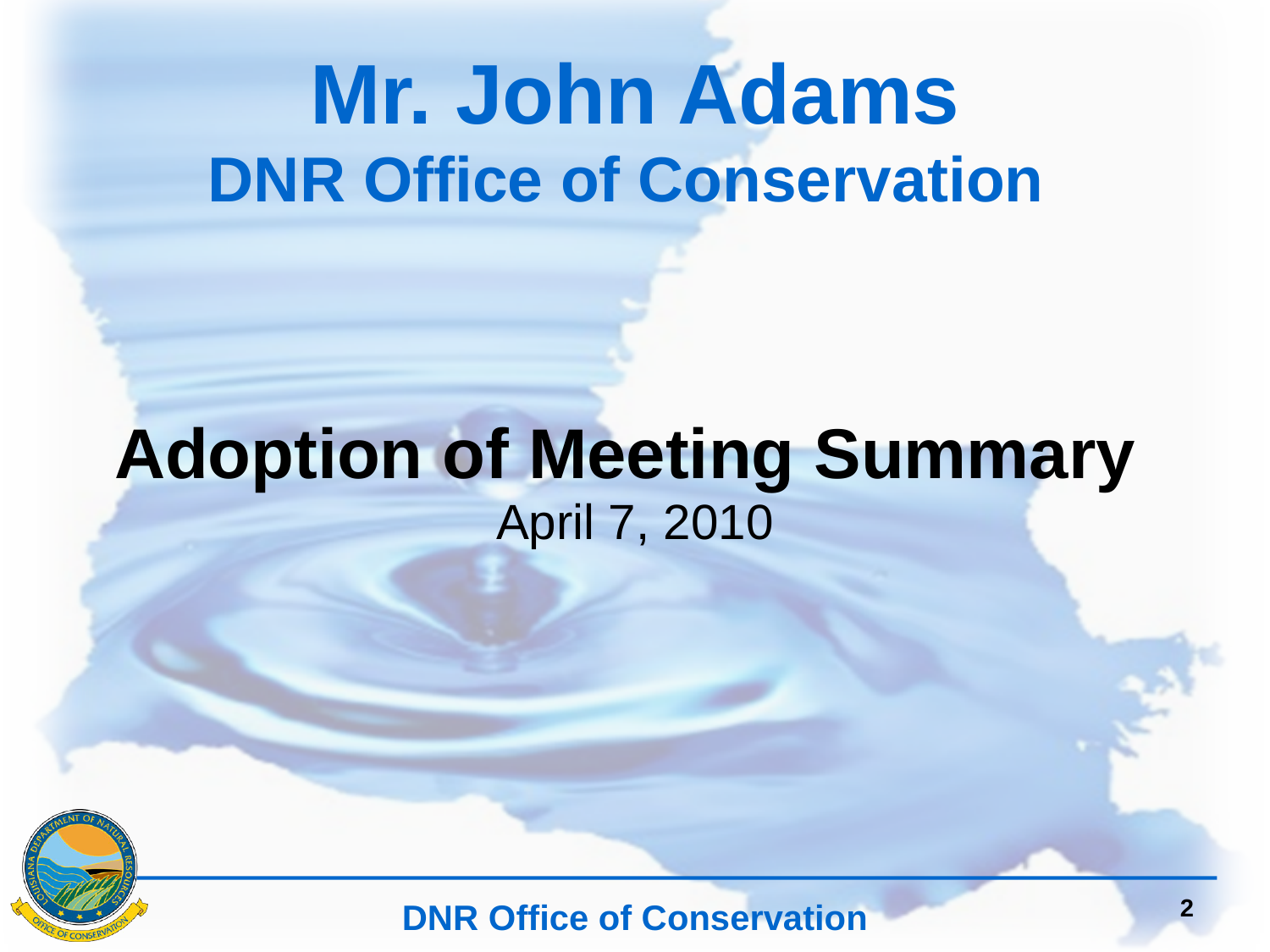

Mr. John Adams
DNR Office of Conservation

Adoption of Meeting Summary
April 7, 2010
2